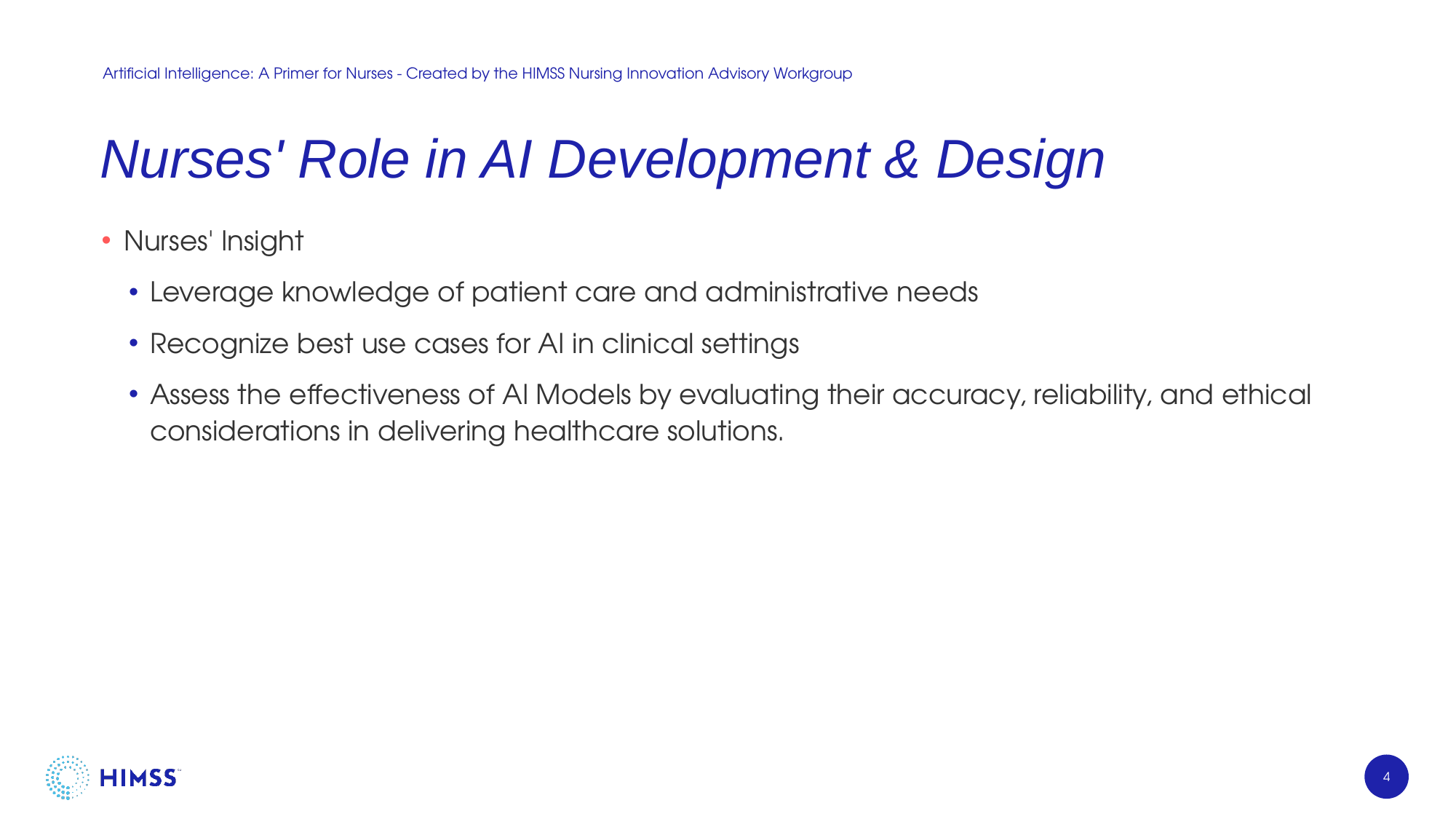

Artificial Intelligence: A Primer for Nurses - Created by the HIMSS Nursing Innovation Advisory Workgroup
# Nurses' Role in AI Development & Design
Nurses' Insight
Leverage knowledge of patient care and administrative needs
Recognize best use cases for AI in clinical settings
Assess the effectiveness of AI Models by evaluating their accuracy, reliability, and ethical considerations in delivering healthcare solutions.
4